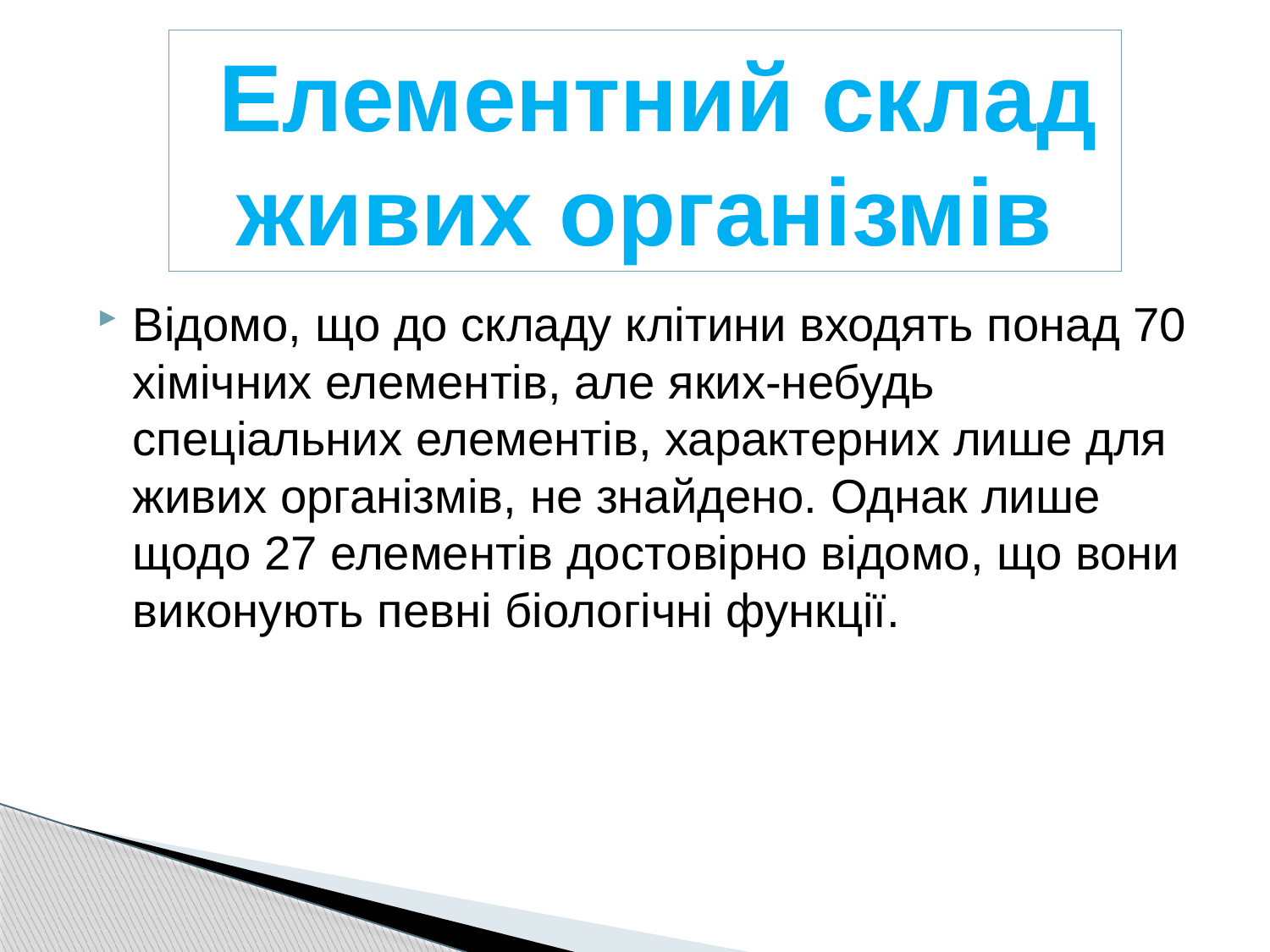

Елементний склад
живих організмів
Відомо, що до складу клітини входять понад 70 хімічних елементів, але яких-небудь спеціальних елементів, характерних лише для живих організмів, не знайдено. Однак лише щодо 27 елементів достовірно відомо, що вони виконують певні біологічні функції.